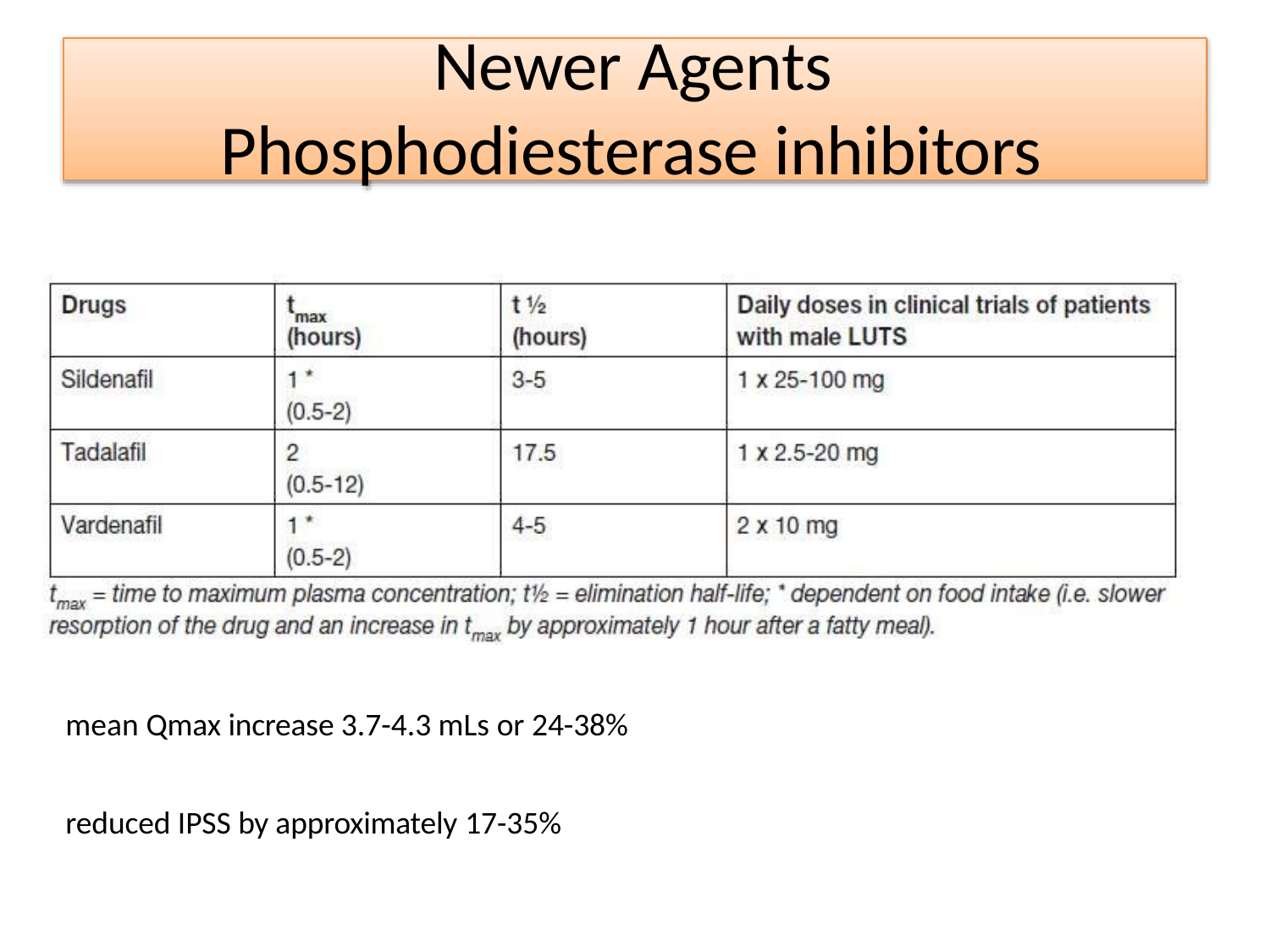

# Newer Agents  Phosphodiesterase inhibitors

mean Qmax increase 3.7-4.3 mLs or 24-38%

reduced IPSS by approximately 17-35%